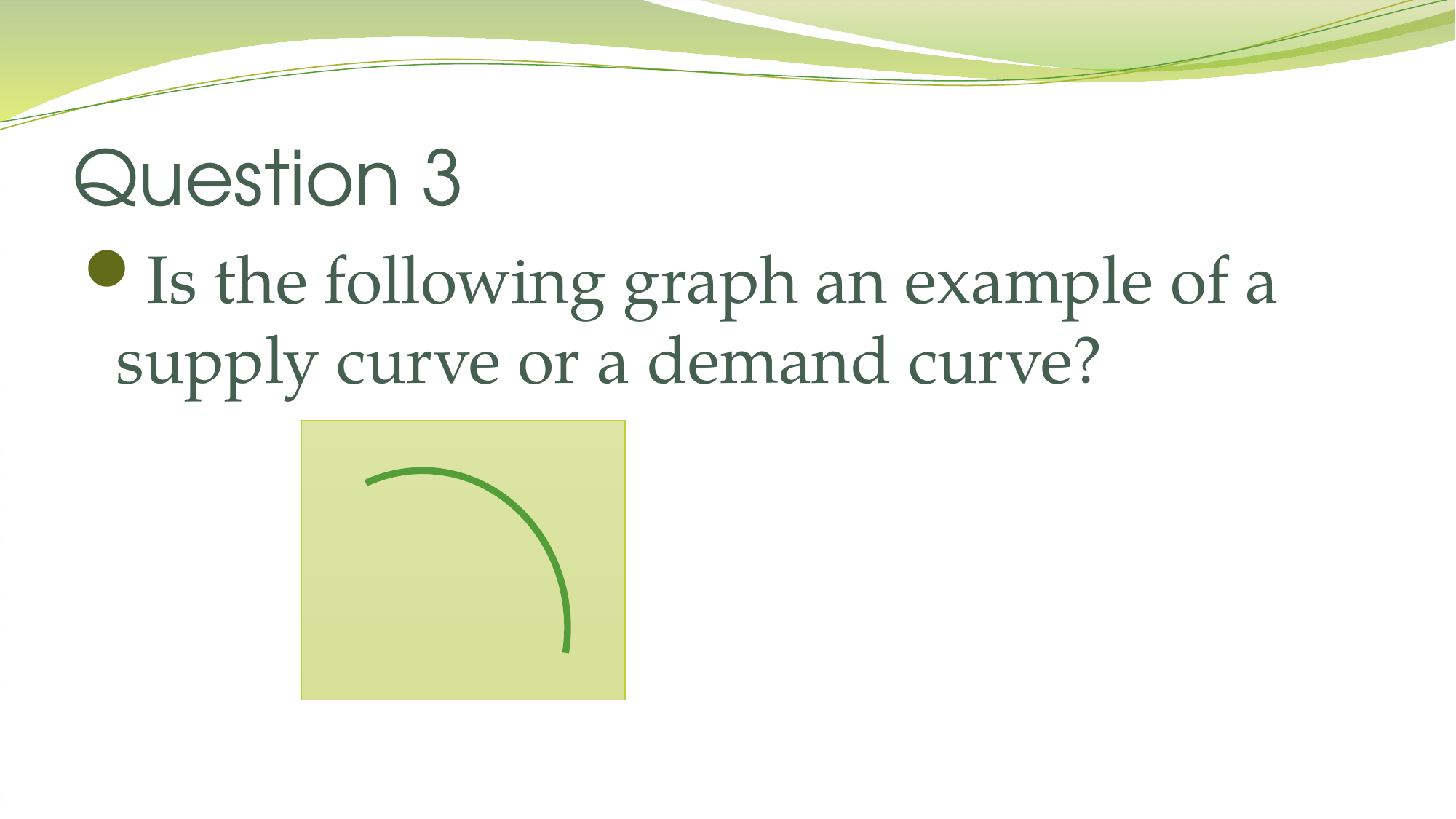

# Question 3
Is the following graph an example of a supply curve or a demand curve?